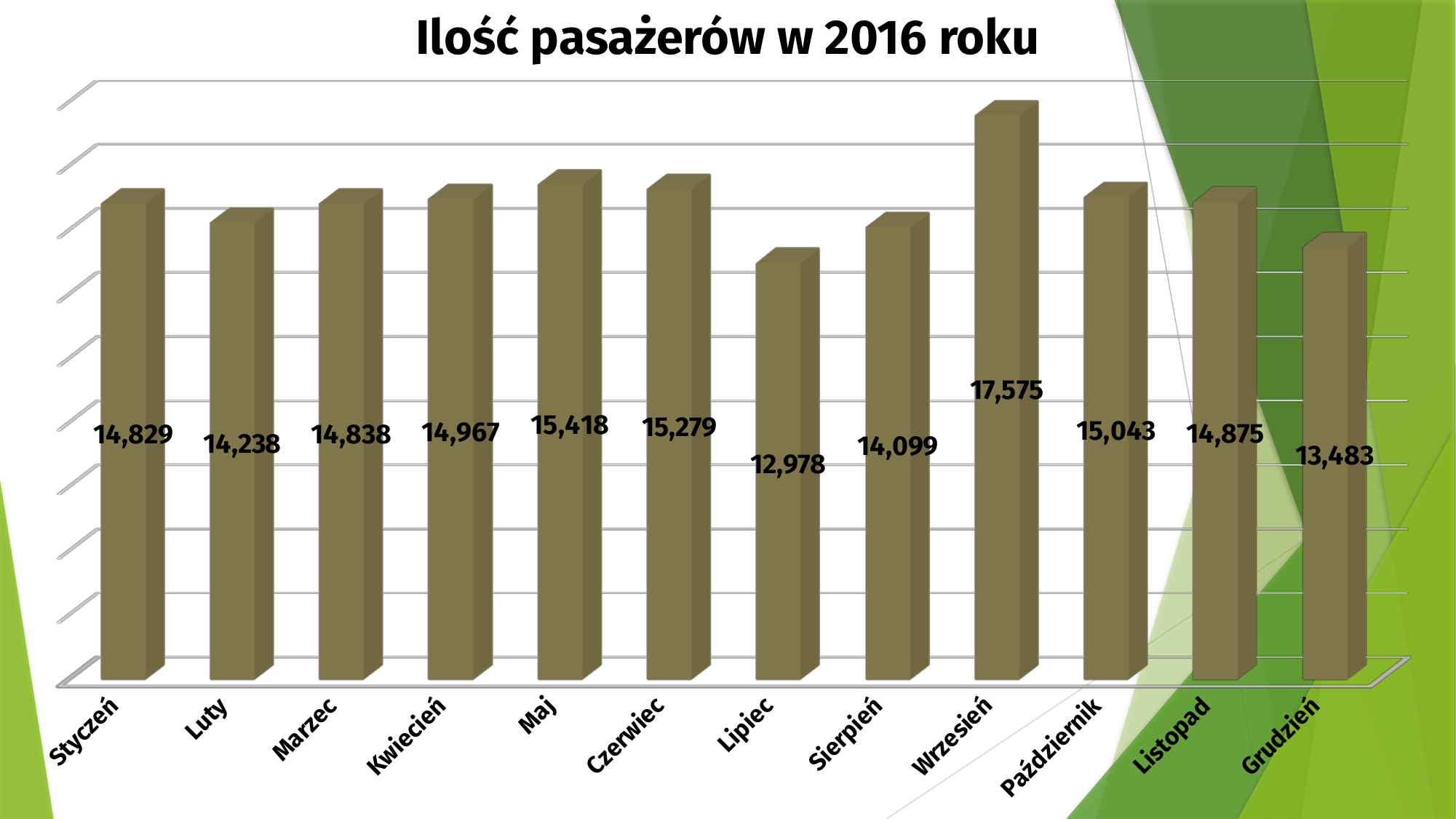

# Ilość pasażerów w 2016 roku

[unsupported chart]